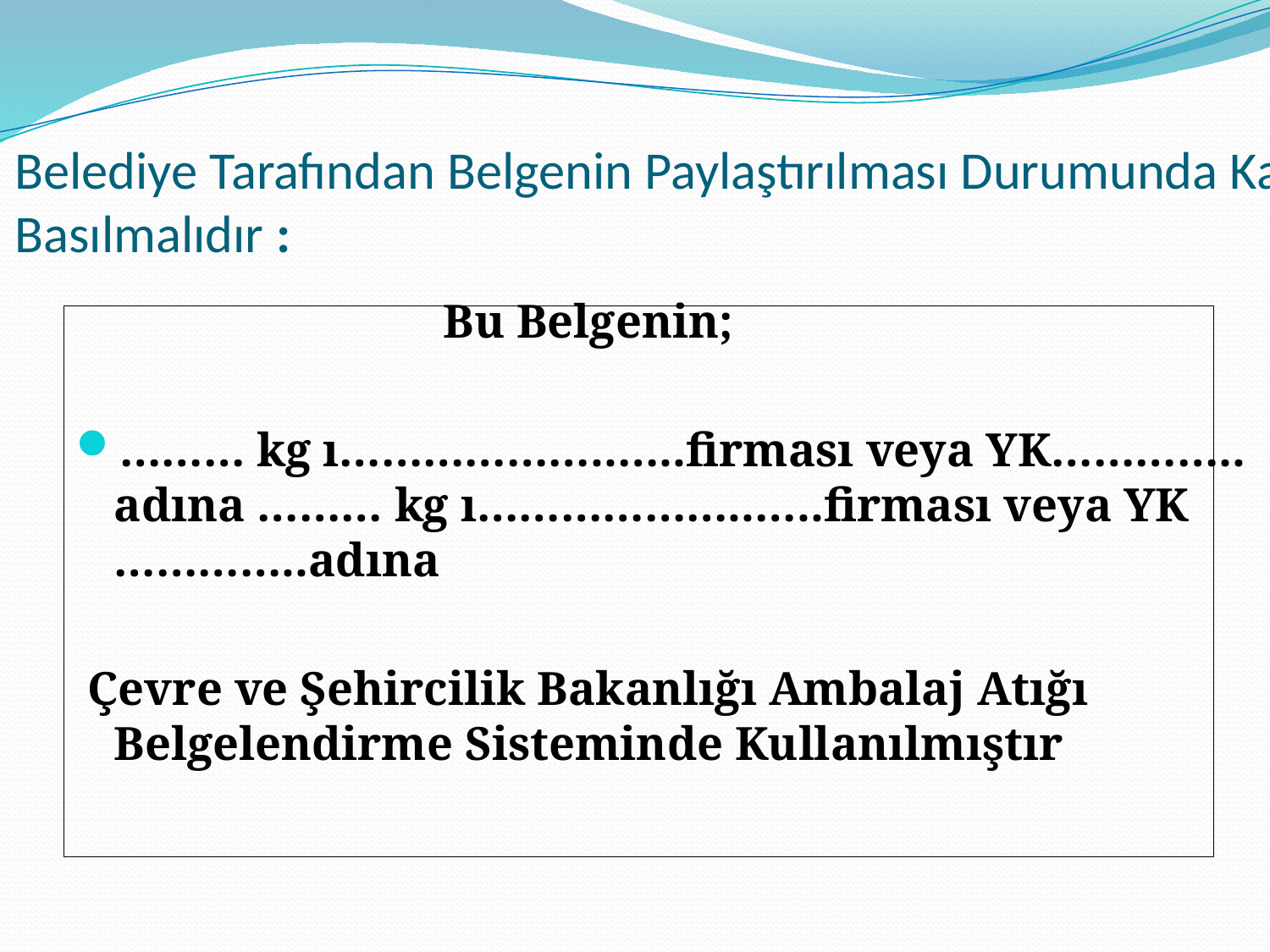

# Belediye Tarafından Belgenin Paylaştırılması Durumunda Kaşe Basılmalıdır :

                               Bu Belgenin;

……… kg ı………………..…..firması veya YK………….. adına ……… kg ı………………..…..firması veya YK …………..adına

 Çevre ve Şehircilik Bakanlığı Ambalaj Atığı Belgelendirme Sisteminde Kullanılmıştır
|  |
| --- |